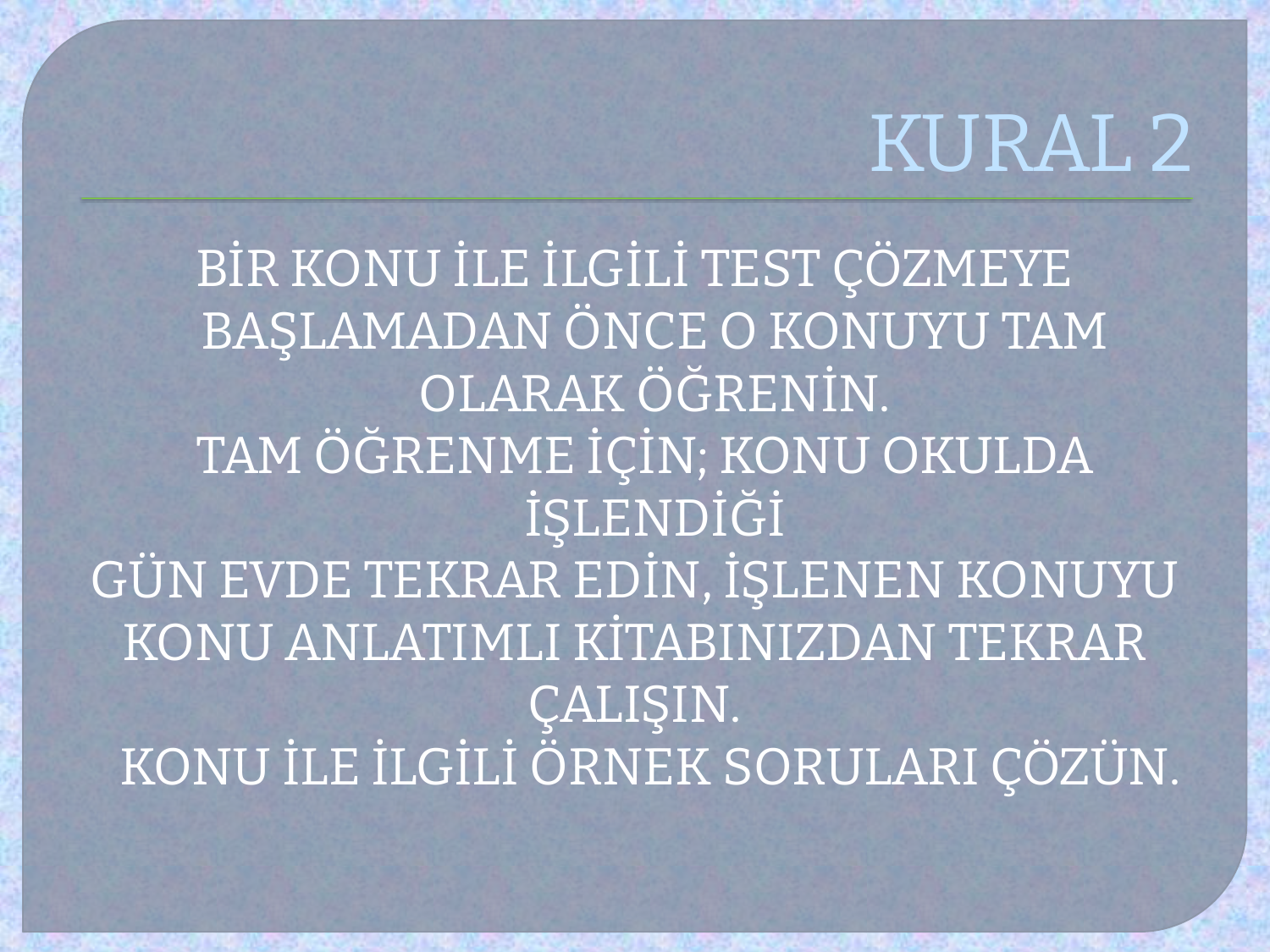

# KURAL 2
BİR KONU İLE İLGİLİ TEST ÇÖZMEYE BAŞLAMADAN ÖNCE O KONUYU TAM OLARAK ÖĞRENİN.
  TAM ÖĞRENME İÇİN; KONU OKULDA İŞLENDİĞİ
GÜN EVDE TEKRAR EDİN, İŞLENEN KONUYU
KONU ANLATIMLI KİTABINIZDAN TEKRAR
ÇALIŞIN.
   KONU İLE İLGİLİ ÖRNEK SORULARI ÇÖZÜN.